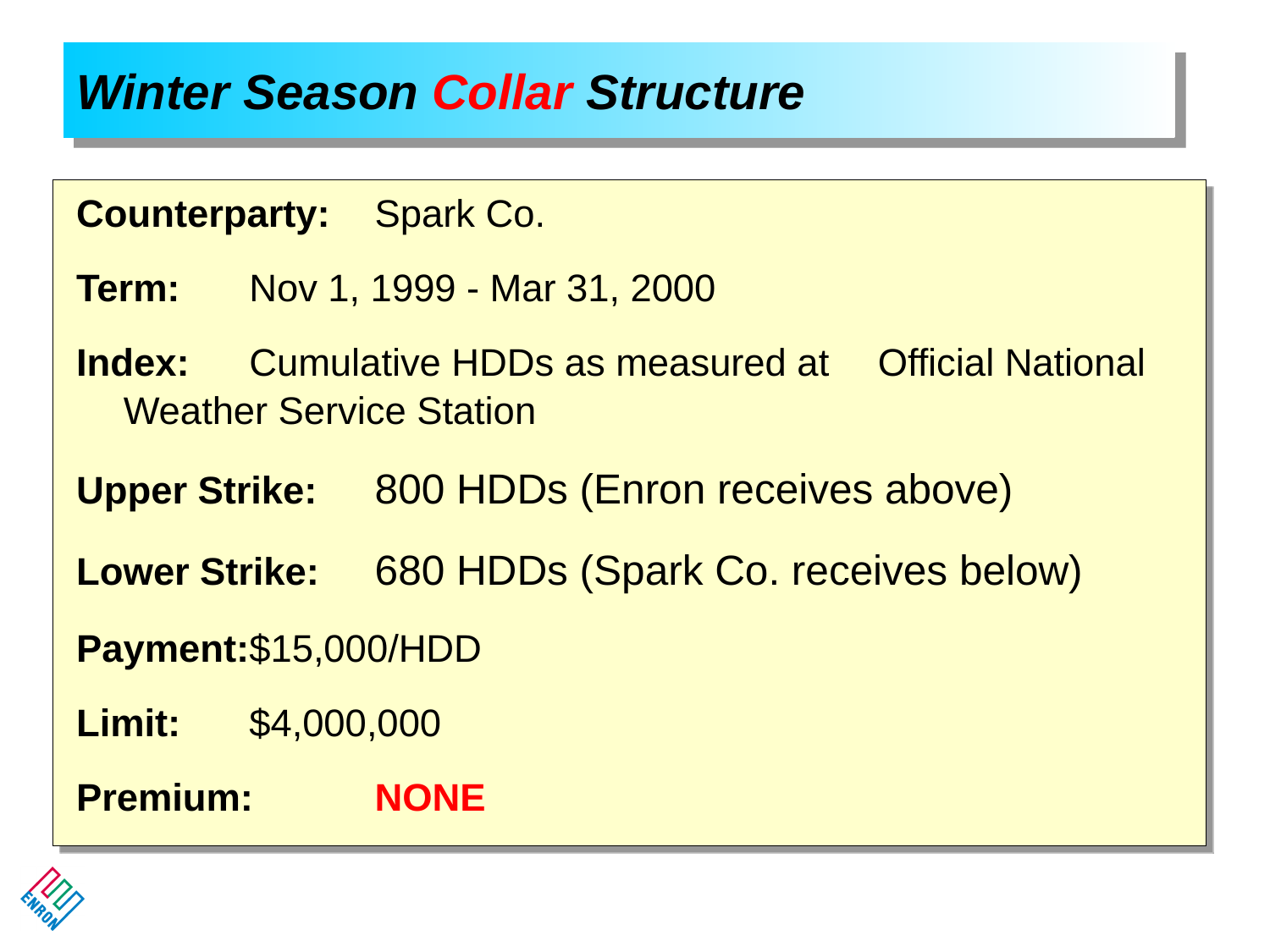

Winter Season Collar Structure

# Counterparty:  	Spark Co.
Term:			Nov 1, 1999 - Mar 31, 2000
Index:			Cumulative HDDs as measured at 					Official National Weather Service Station
Upper Strike:		800 HDDs (Enron receives above)
Lower Strike:		680 HDDs (Spark Co. receives below)
Payment:		$15,000/HDD
Limit:			$4,000,000
Premium:		NONE